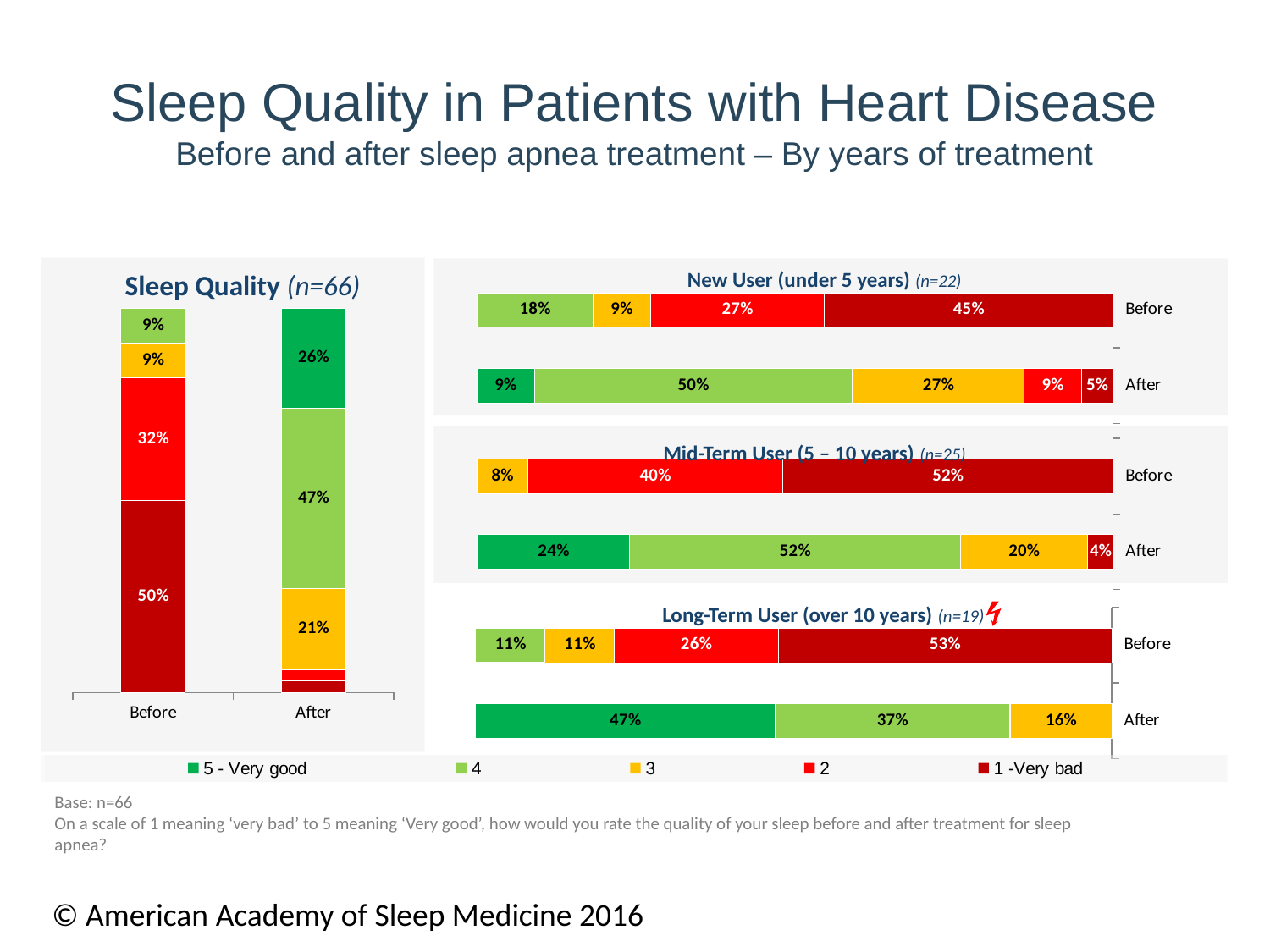

# Sleep Quality in Patients with Heart Disease Before and after sleep apnea treatment – By years of treatment
   Sleep Quality (n=66)
New User (under 5 years) (n=22)

### Chart

| Category | 1 - Very bad | 2 | 3 | 4 | 5 - Very good |
|---|---|---|---|---|---|
| After | 0.05 | 0.09000000000000002 | 0.27 | 0.5 | 0.09000000000000002 |
| Before | 0.45 | 0.27 | 0.09000000000000002 | 0.18000000000000024 | 0.0 |

### Chart

| Category | 1 - Very bad | 2 | 3 | 4 | 5 - Very good |
|---|---|---|---|---|---|
| Before | 0.5 | 0.32000000000000084 | 0.09000000000000002 | 0.09000000000000002 | 0.0 |
| After | 0.030000000000000002 | 0.030000000000000002 | 0.21000000000000021 | 0.4700000000000001 | 0.26 |
Mid-Term User (5 – 10 years) (n=25)

### Chart

| Category | 1 - Very bad | 2 | 3 | 4 | 5 - Very good |
|---|---|---|---|---|---|
| After | 0.04000000000000002 | 0.0 | 0.2 | 0.52 | 0.2400000000000002 |
| Before | 0.52 | 0.4 | 0.08000000000000004 | 0.0 | 0.0 |
Long-Term User (over 10 years) (n=19)

### Chart

| Category | 1 - Very bad | 2 | 3 | 4 | 5 - Very good |
|---|---|---|---|---|---|
| After | 0.0 | 0.0 | 0.16 | 0.3700000000000004 | 0.4700000000000001 |
| Before | 0.53 | 0.26 | 0.11 | 0.11 | 0.0 |

### Chart

| Category | 5 - Very good | 4 | 3 | 2 | 1 -Very bad |
|---|---|---|---|---|---|
| Enterprise | None | None | None | None | None |
Base: n=66
On a scale of 1 meaning ‘very bad’ to 5 meaning ‘Very good’, how would you rate the quality of your sleep before and after treatment for sleep apnea?
© American Academy of Sleep Medicine 2016